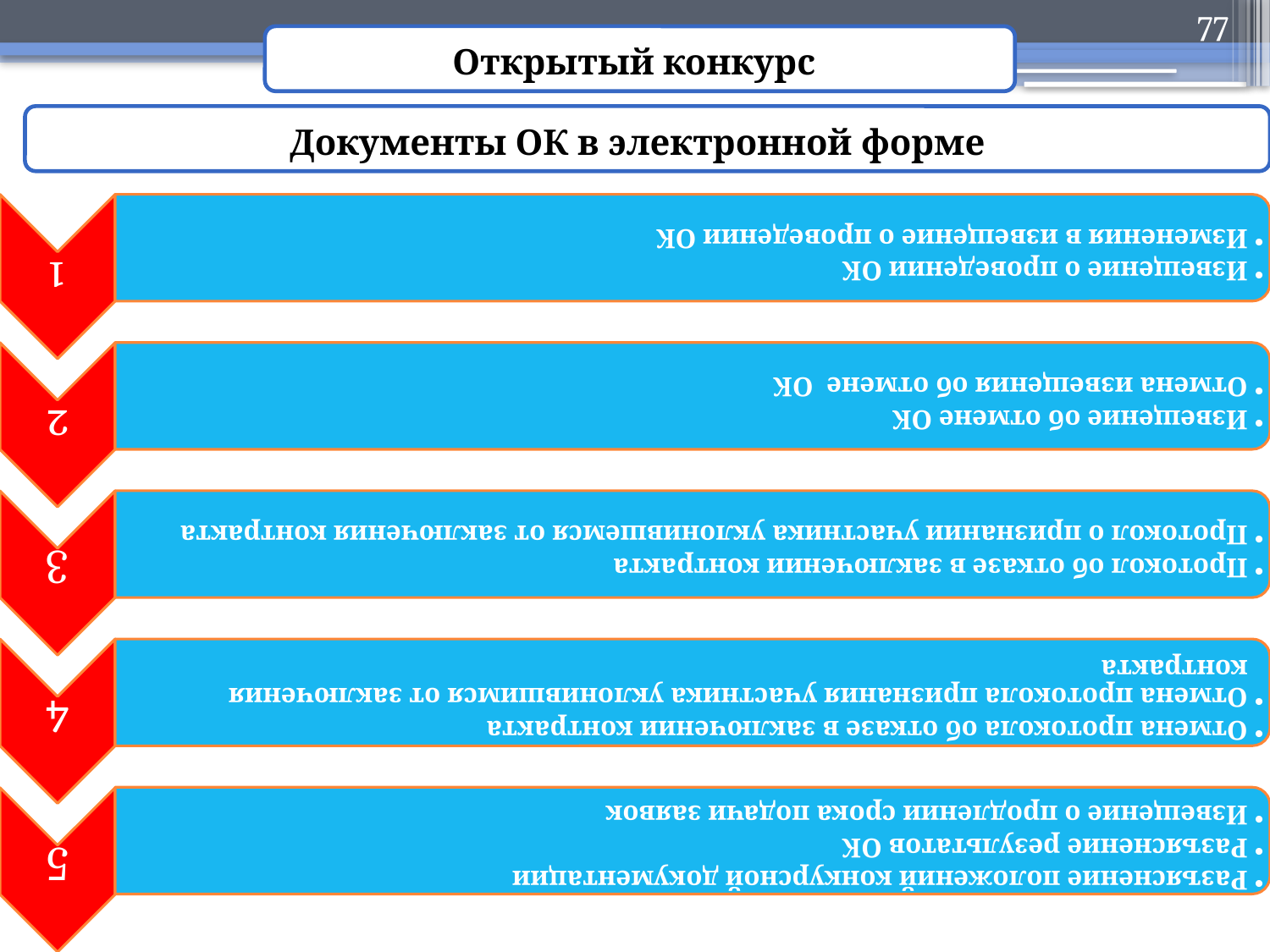

77

Открытый конкурс

Документы ОК в электронной форме
1
Извещение о проведении ОК
Изменения в извещение о проведении ОК
2
Извещение об отмене ОК
Отмена извещения об отмене  ОК
3
Протокол об отказе в заключении контракта
Протокол о признании участника уклонившемся от заключения контракта
4
Отмена протокола об отказе в заключении контракта
Отмена протокола признания участника уклонившимся от заключения контракта
5
Разъяснение положений конкурсной документации
Разъяснение результатов ОК
Извещение о продлении срока подачи заявок